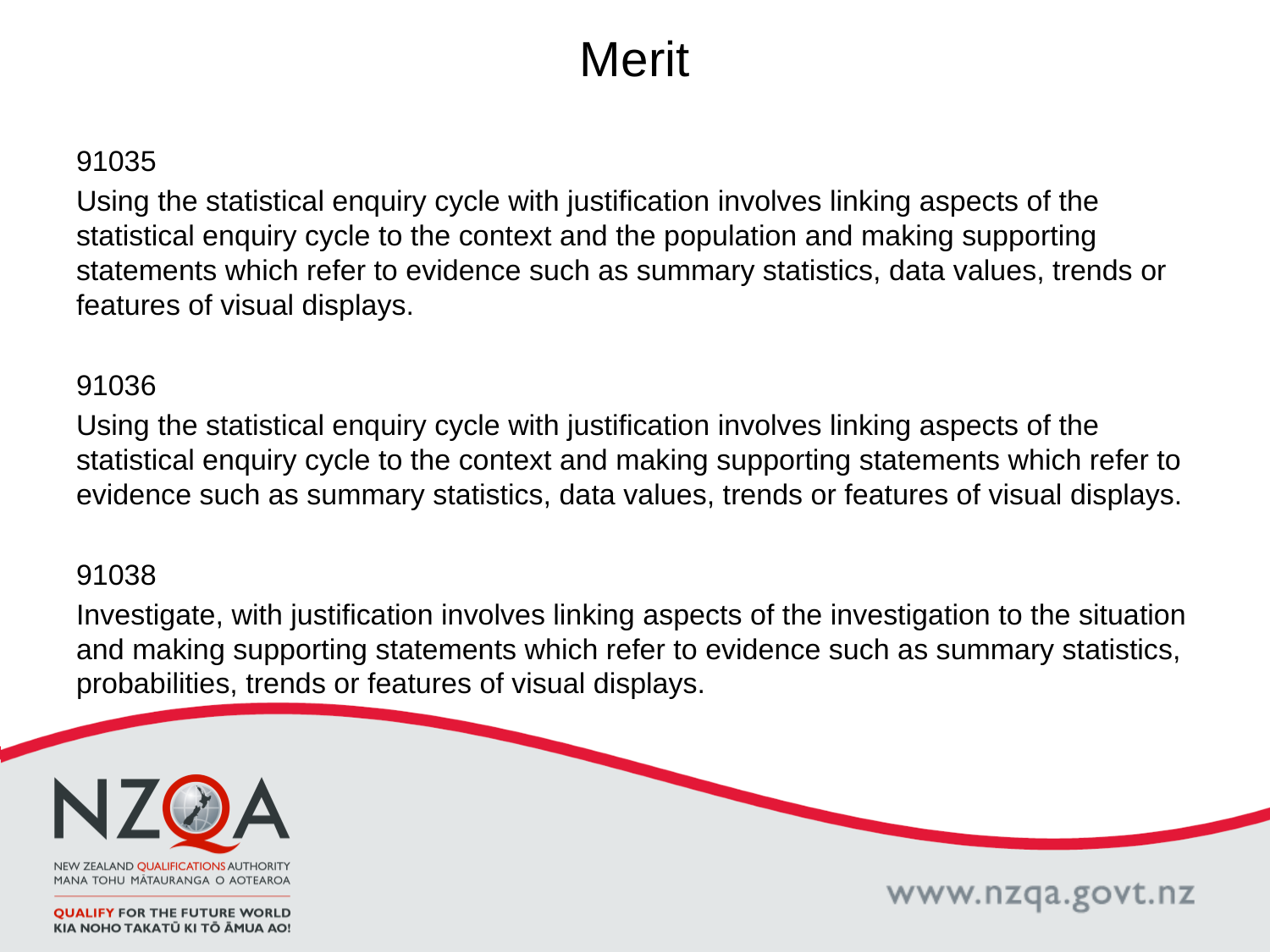

# Merit
91035
Using the statistical enquiry cycle with justification involves linking aspects of the statistical enquiry cycle to the context and the population and making supporting statements which refer to evidence such as summary statistics, data values, trends or features of visual displays.

91036
Using the statistical enquiry cycle with justification involves linking aspects of the statistical enquiry cycle to the context and making supporting statements which refer to evidence such as summary statistics, data values, trends or features of visual displays.

91038
Investigate, with justification involves linking aspects of the investigation to the situation and making supporting statements which refer to evidence such as summary statistics, probabilities, trends or features of visual displays.